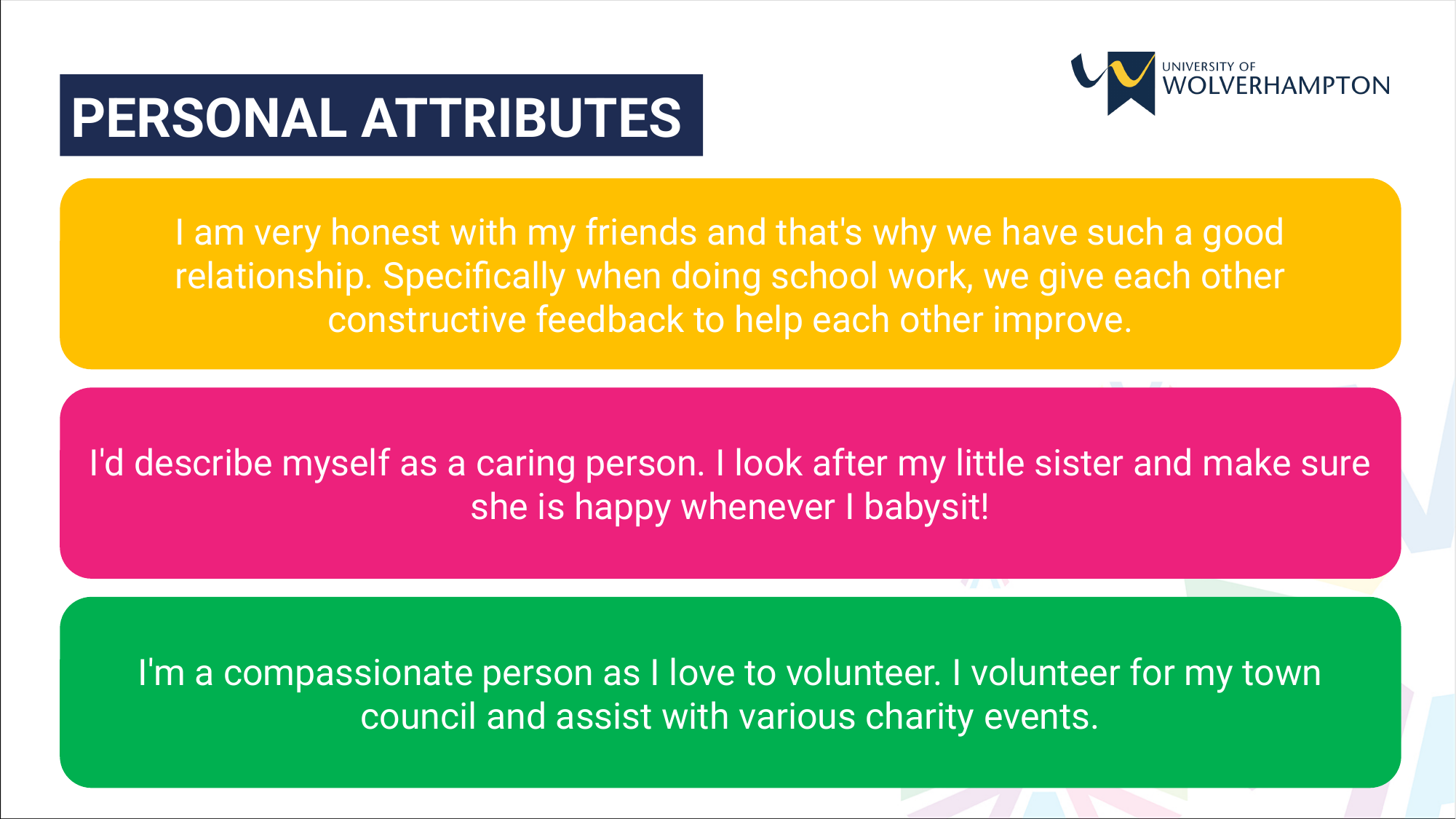

PERSONAL ATTRIBUTES
I am very honest with my friends and that's why we have such a good relationship. Specifically when doing school work, we give each other constructive feedback to help each other improve.
I'd describe myself as a caring person. I look after my little sister and make sure she is happy whenever I babysit!
I'm a compassionate person as I love to volunteer. I volunteer for my town council and assist with various charity events.